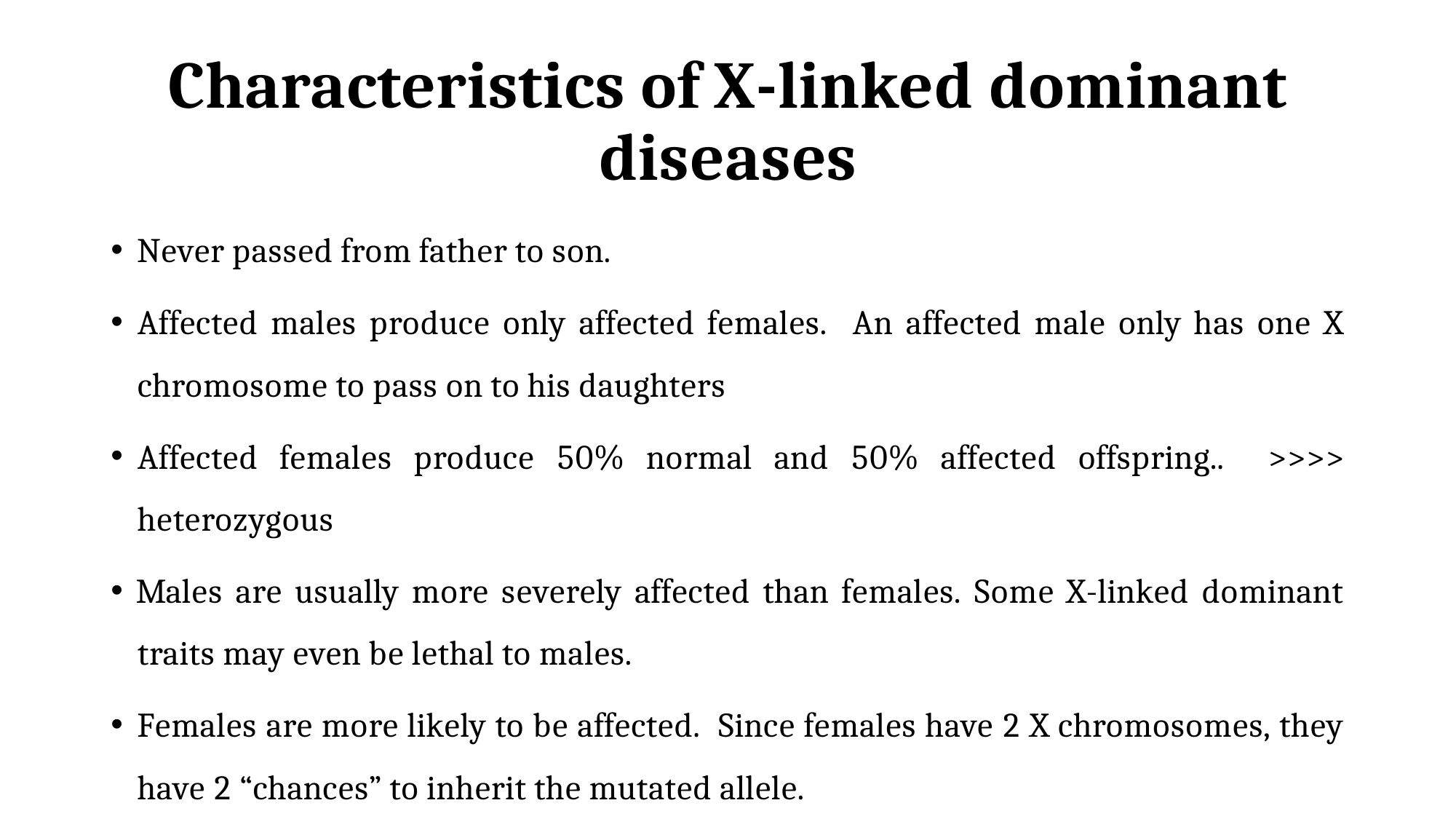

# Characteristics of X-linked dominant diseases
Never passed from father to son.
Affected males produce only affected females.  An affected male only has one X chromosome to pass on to his daughters
Affected females produce 50% normal and 50% affected offspring..  >>>> heterozygous
Males are usually more severely affected than females. Some X-linked dominant traits may even be lethal to males.
Females are more likely to be affected.  Since females have 2 X chromosomes, they have 2 “chances” to inherit the mutated allele.